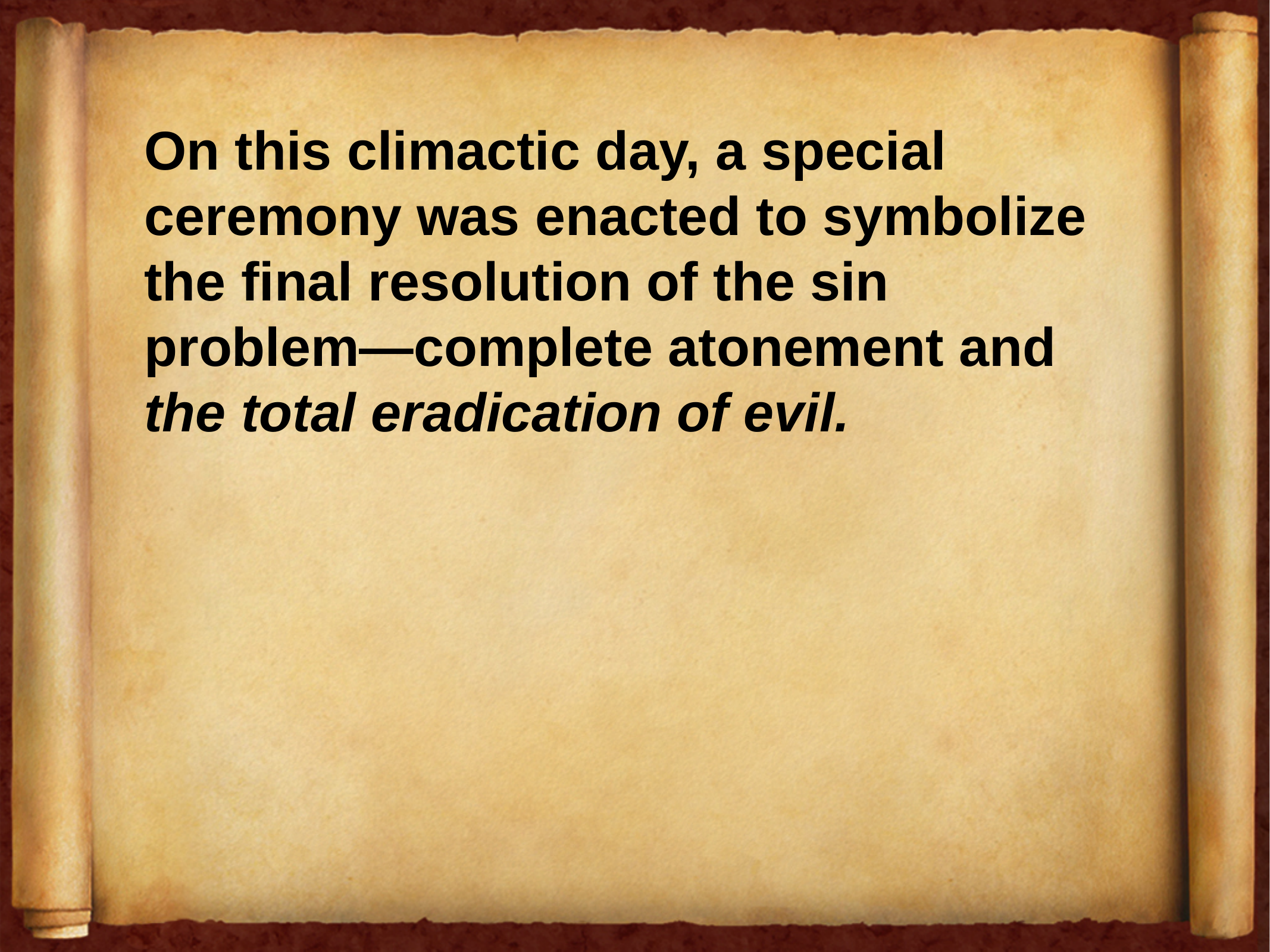

On this climactic day, a special ceremony was enacted to symbolize the final resolution of the sin problem—complete atonement and the total eradication of evil.